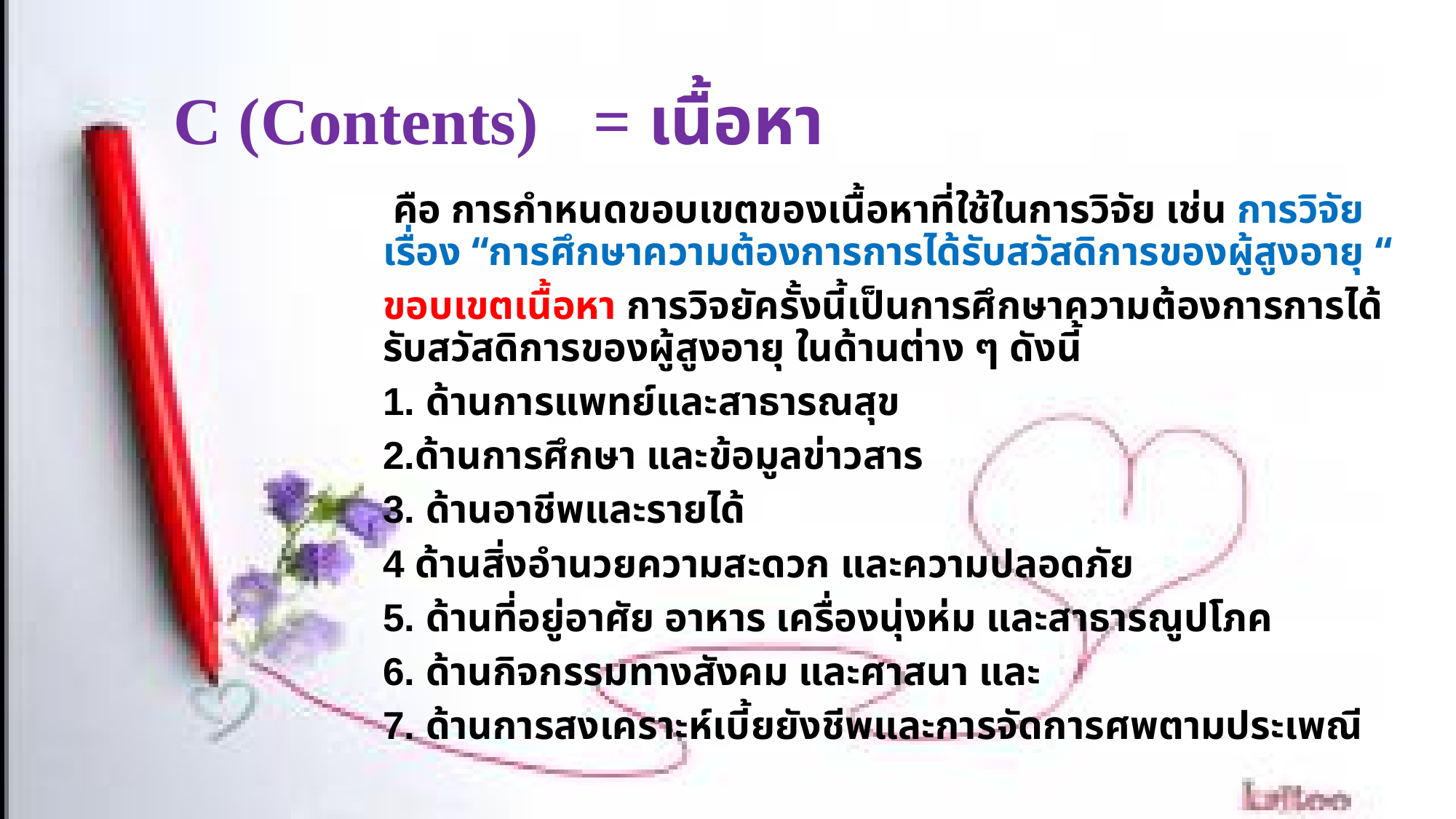

# C (Contents)	= เนื้อหา
 คือ การกำหนดขอบเขตของเนื้อหาที่ใช้ในการวิจัย เช่น การวิจัยเรื่อง “การศึกษาความต้องการการได้รับสวัสดิการของผู้สูงอายุ “
ขอบเขตเนื้อหา การวิจยัครั้งนี้เป็นการศึกษาความต้องการการได้รับสวัสดิการของผู้สูงอายุ ในด้านต่าง ๆ ดังนี้
1. ด้านการแพทย์และสาธารณสุข
2.ด้านการศึกษา และข้อมูลข่าวสาร
3. ด้านอาชีพและรายได้
4 ด้านสิ่งอำนวยความสะดวก และความปลอดภัย
5. ด้านที่อยู่อาศัย อาหาร เครื่องนุ่งห่ม และสาธารณูปโภค
6. ด้านกิจกรรมทางสังคม และศาสนา และ
7. ด้านการสงเคราะห์เบี้ยยังชีพและการจัดการศพตามประเพณี